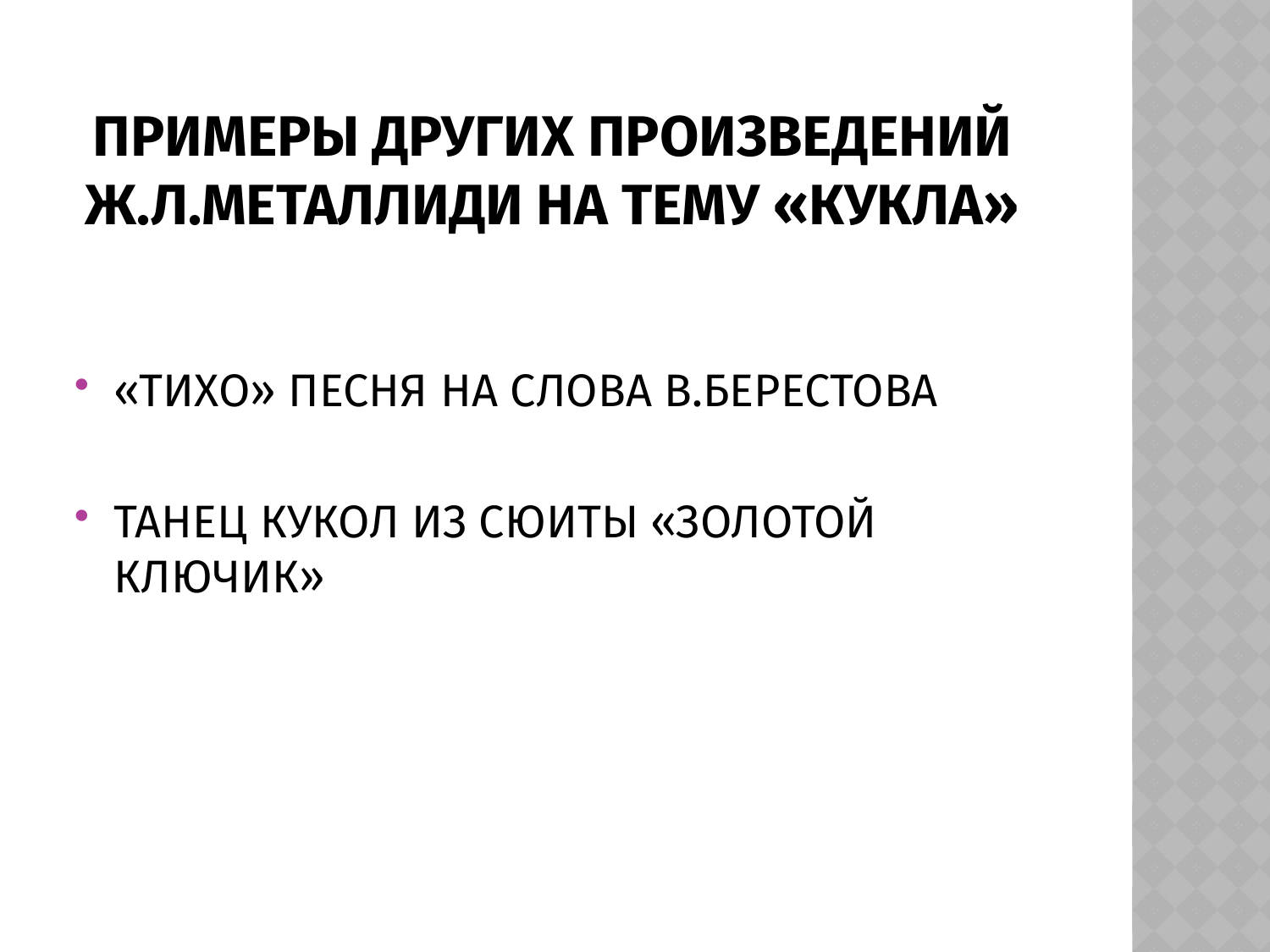

# ПРИМЕРЫ ДРУГИХ ПРОИЗВЕДЕНИЙ Ж.Л.МЕТАЛЛИДИ НА ТЕМУ «КУКЛА»

«ТИХО» ПЕСНЯ НА СЛОВА В.БЕРЕСТОВА

ТАНЕЦ КУКОЛ ИЗ СЮИТЫ «ЗОЛОТОЙ КЛЮЧИК»